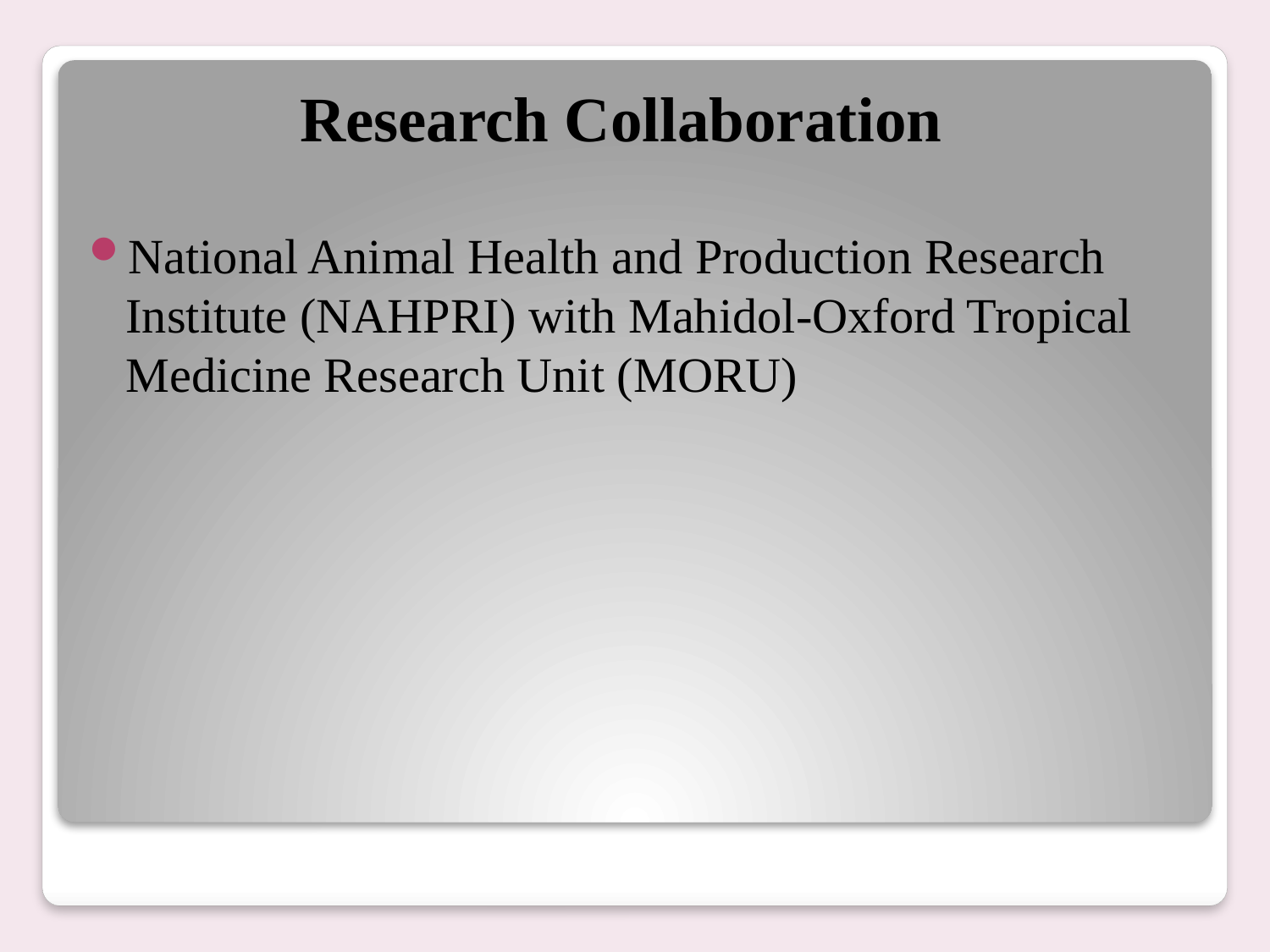

# Research Collaboration
National Animal Health and Production Research Institute (NAHPRI) with Mahidol-Oxford Tropical Medicine Research Unit (MORU)